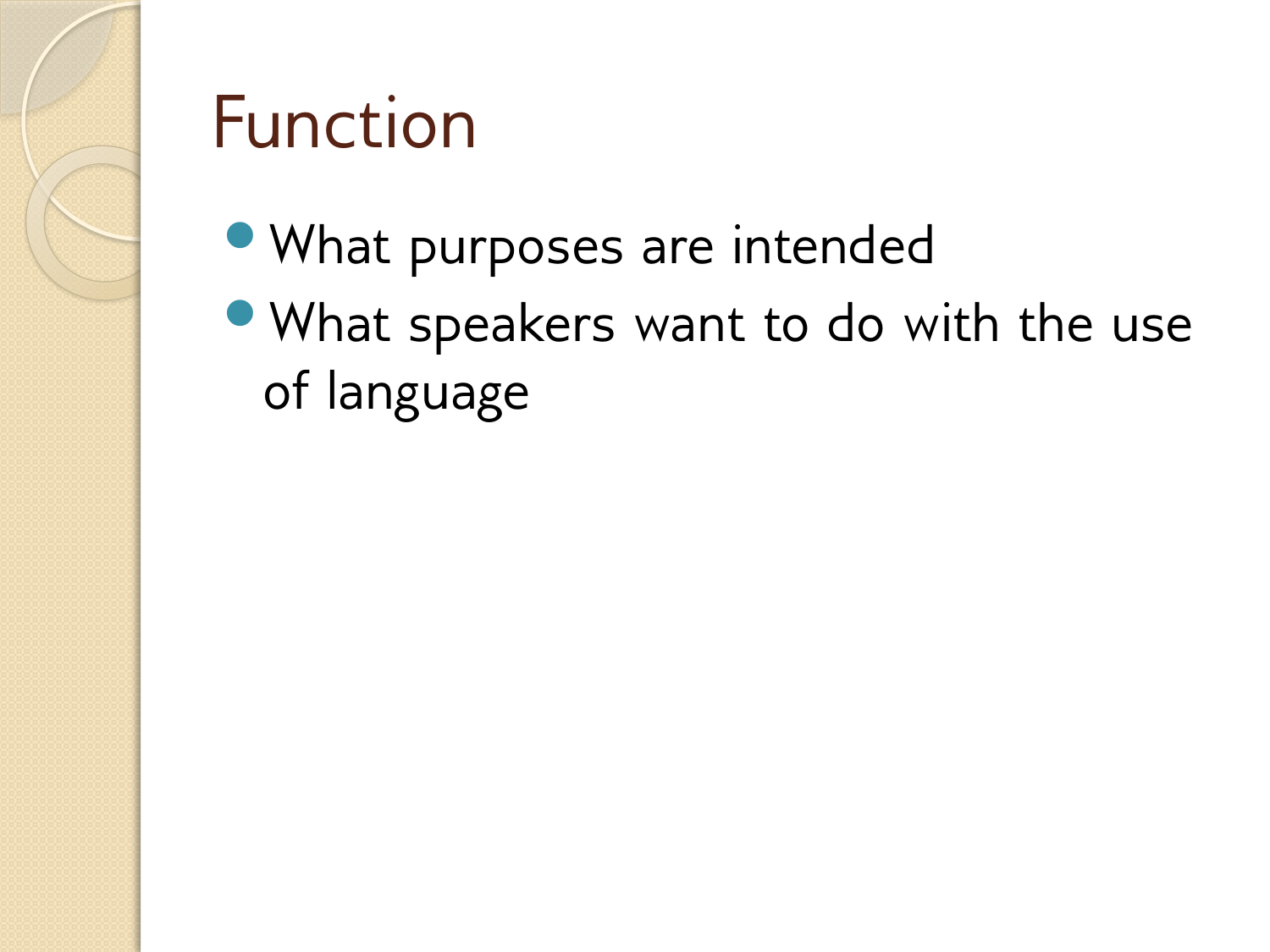

# Function
What purposes are intended
What speakers want to do with the use of language